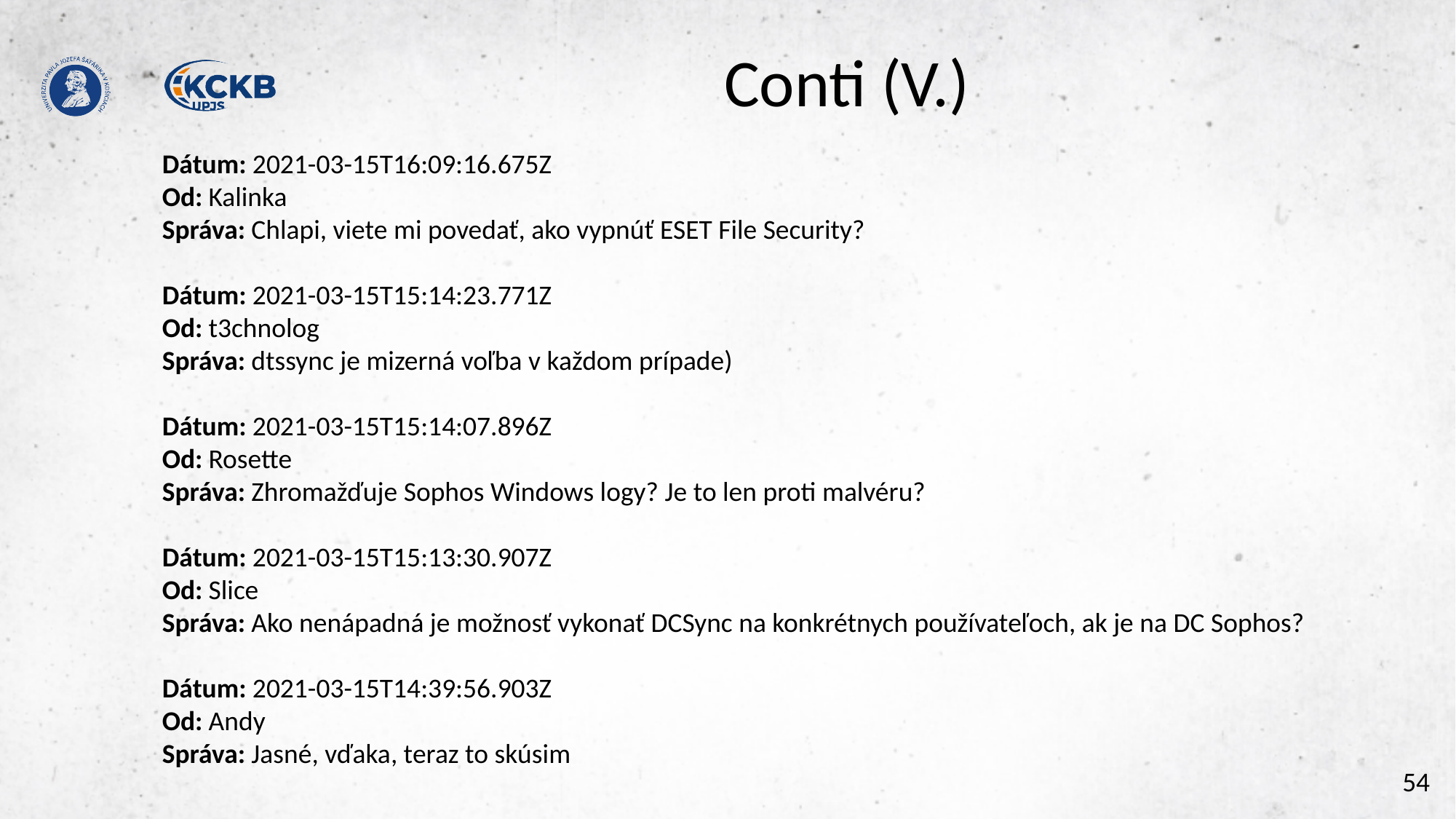

# Conti (V.)
Dátum: 2021-03-15T16:09:16.675Z
Od: Kalinka
Správa: Chlapi, viete mi povedať, ako vypnúť ESET File Security?

Dátum: 2021-03-15T15:14:23.771Z
Od: t3chnolog
Správa: dtssync je mizerná voľba v každom prípade)

Dátum: 2021-03-15T15:14:07.896Z
Od: Rosette
Správa: Zhromažďuje Sophos Windows logy? Je to len proti malvéru?

Dátum: 2021-03-15T15:13:30.907Z
Od: Slice
Správa: Ako nenápadná je možnosť vykonať DCSync na konkrétnych používateľoch, ak je na DC Sophos?

Dátum: 2021-03-15T14:39:56.903Z
Od: Andy
Správa: Jasné, vďaka, teraz to skúsim
54